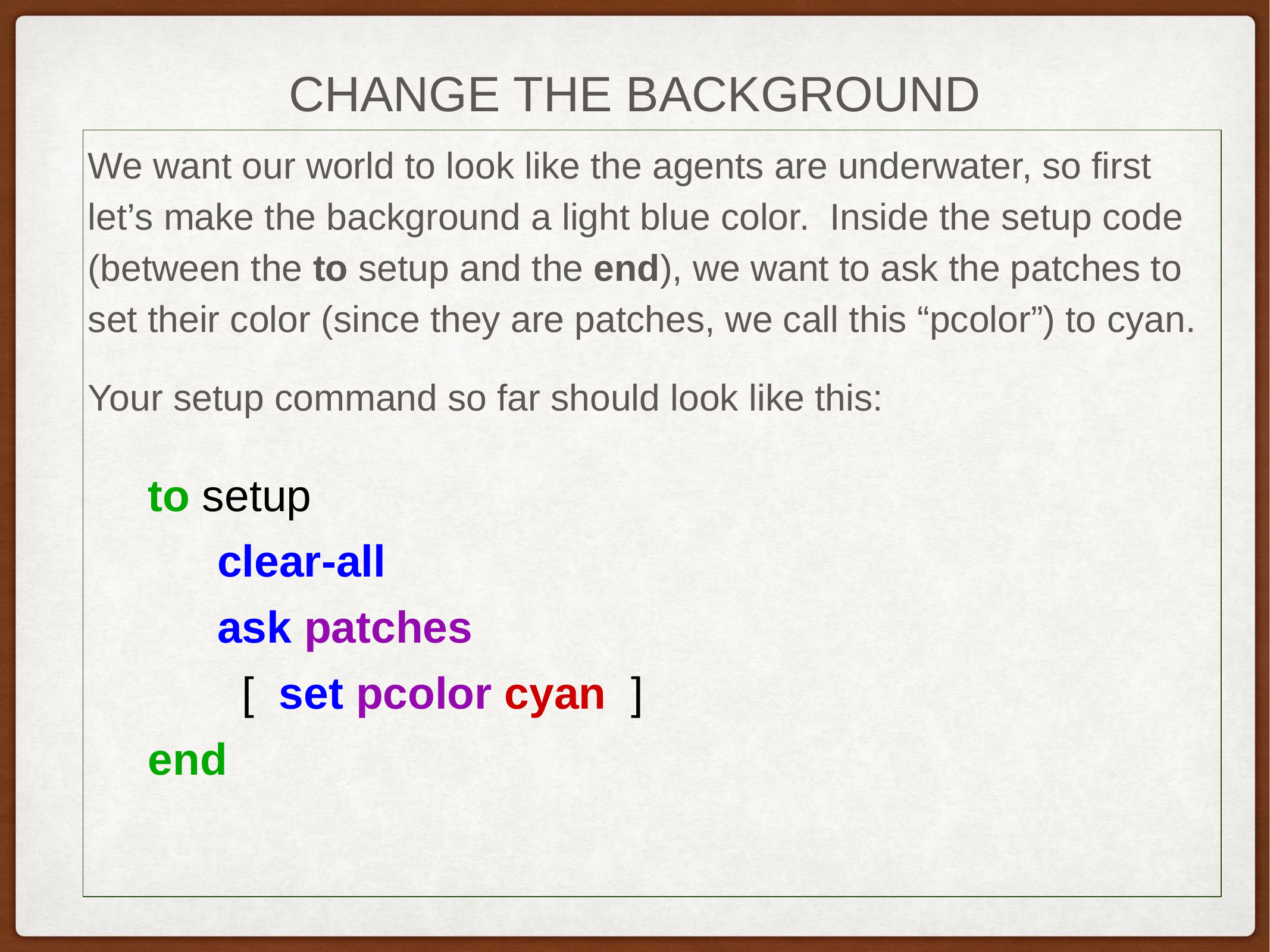

# CHANGE THE BACKGROUND
We want our world to look like the agents are underwater, so first let’s make the background a light blue color.  Inside the setup code (between the to setup and the end), we want to ask the patches to set their color (since they are patches, we call this “pcolor”) to cyan.
Your setup command so far should look like this:

to setup
  clear-all
  ask patches
    [  set pcolor cyan  ]
end